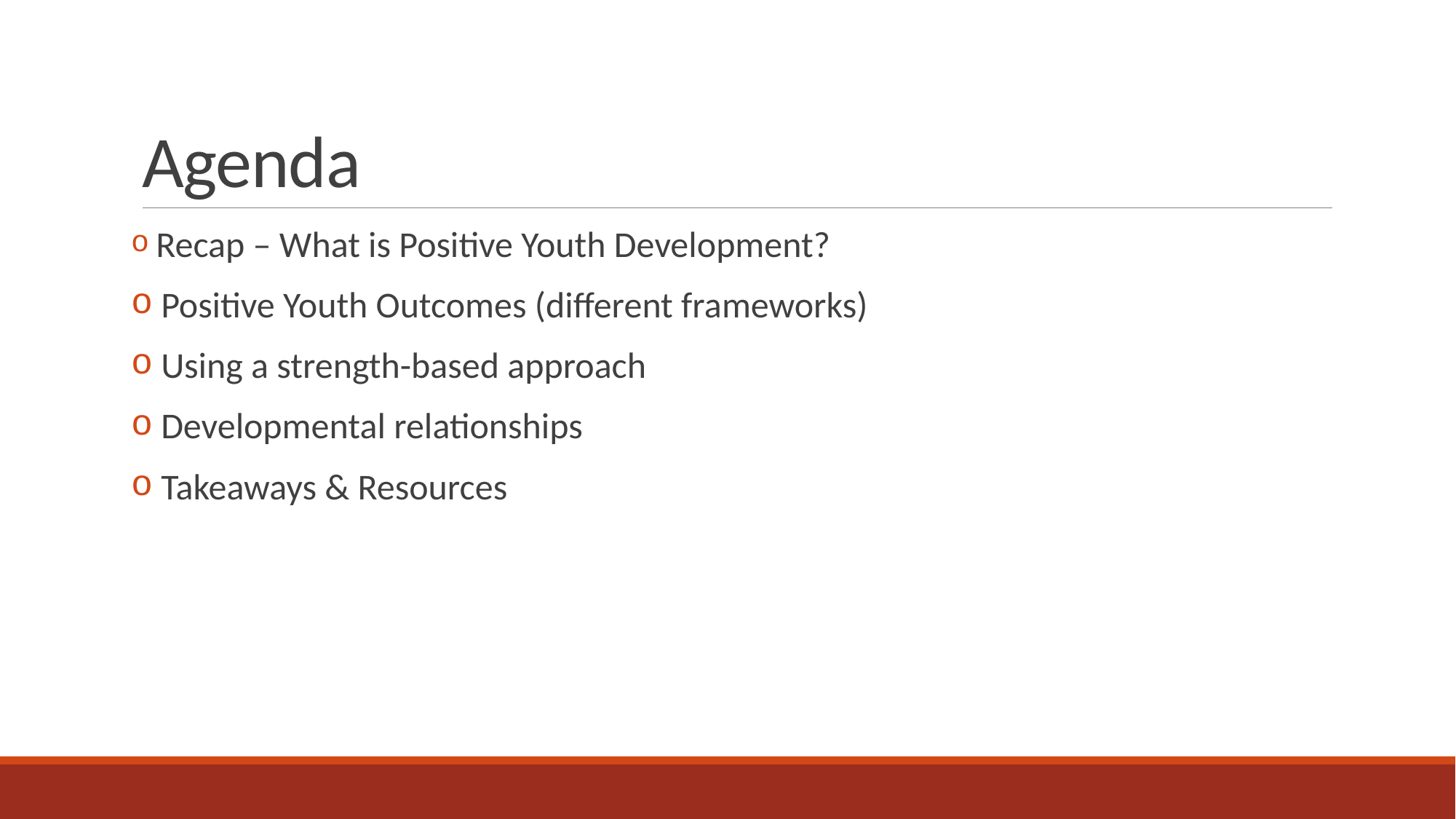

# Agenda
 Recap – What is Positive Youth Development?
 Positive Youth Outcomes (different frameworks)
 Using a strength-based approach
 Developmental relationships
 Takeaways & Resources